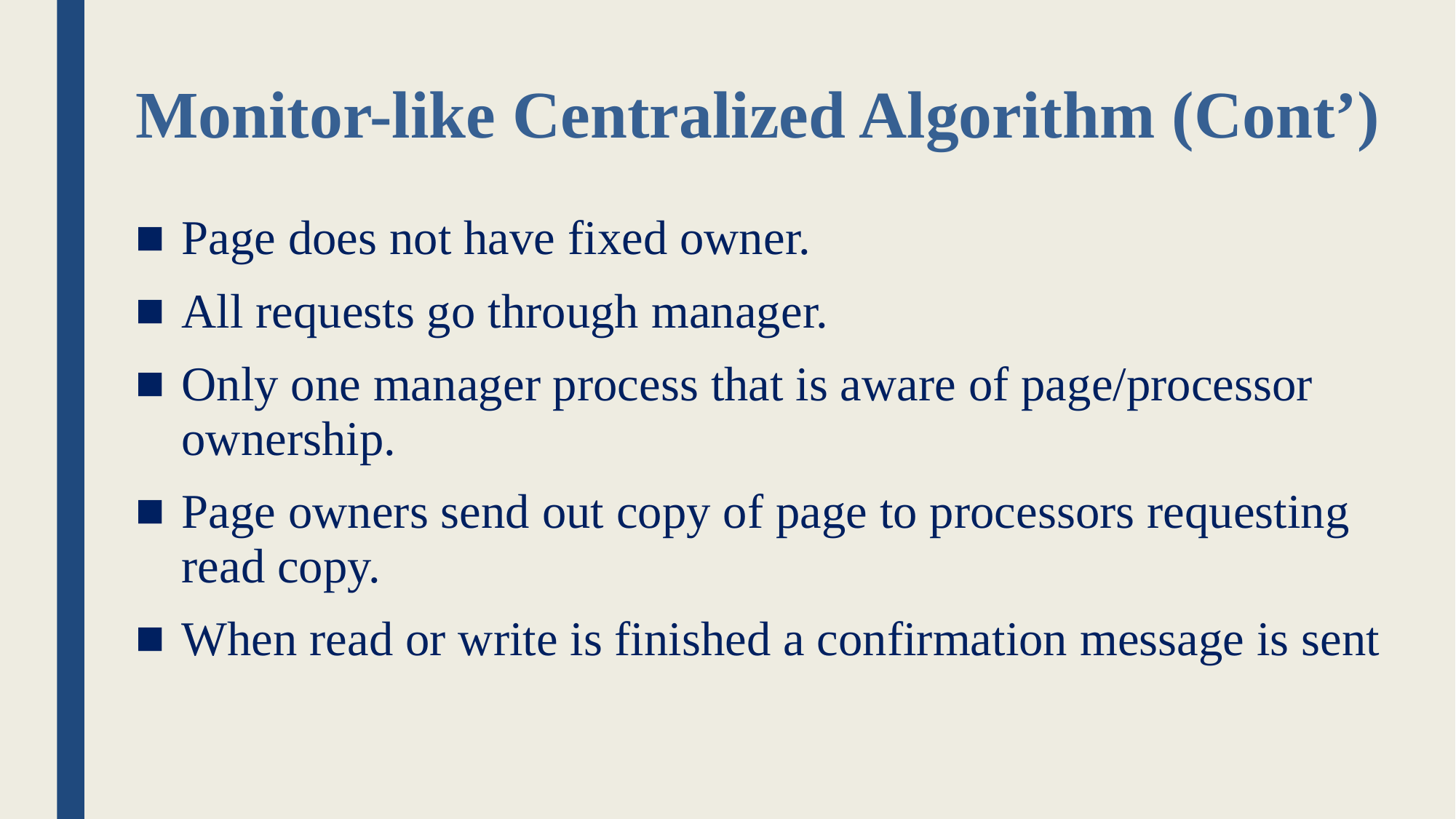

# Monitor-like Centralized Algorithm (Cont’)
Page does not have fixed owner.
All requests go through manager.
Only one manager process that is aware of page/processor ownership.
Page owners send out copy of page to processors requesting read copy.
When read or write is finished a confirmation message is sent